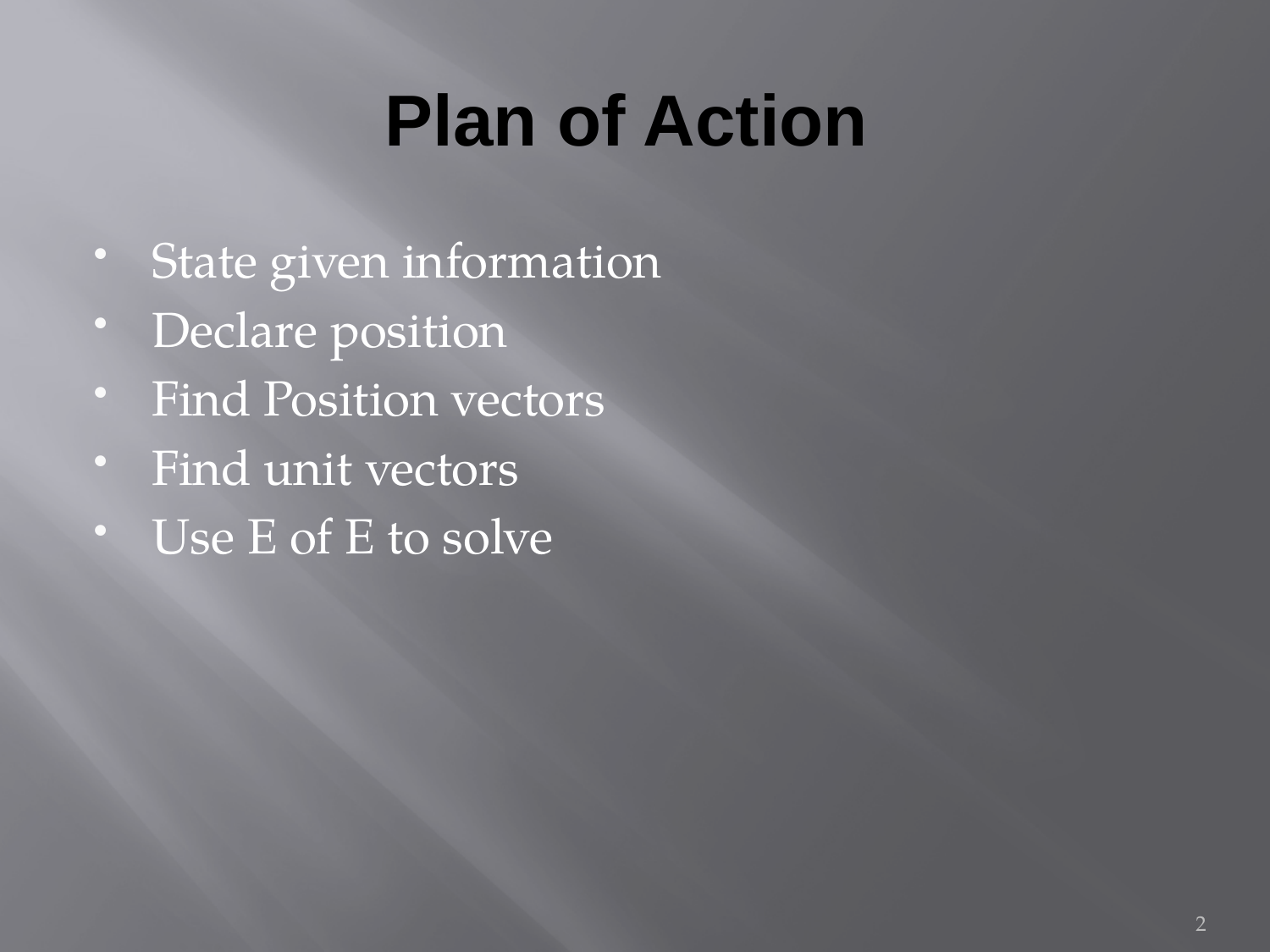

# Plan of Action
State given information
Declare position
Find Position vectors
Find unit vectors
Use E of E to solve
2